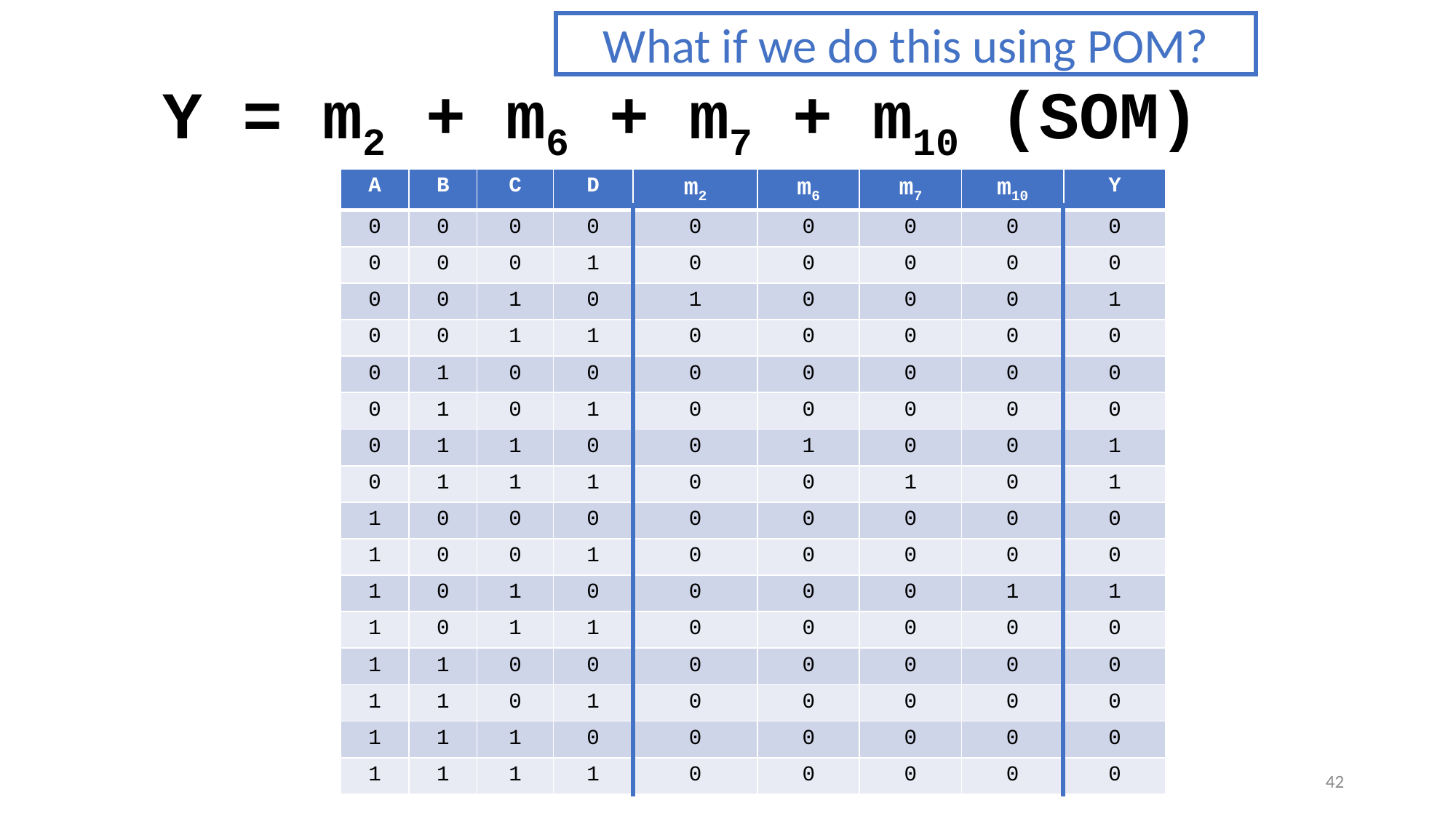

What if we do this using POM?
# Y = m2 + m6 + m7 + m10 (SOM)
| A | B | C | D | m2 | m6 | m7 | m10 | Y |
| --- | --- | --- | --- | --- | --- | --- | --- | --- |
| 0 | 0 | 0 | 0 | 0 | 0 | 0 | 0 | 0 |
| 0 | 0 | 0 | 1 | 0 | 0 | 0 | 0 | 0 |
| 0 | 0 | 1 | 0 | 1 | 0 | 0 | 0 | 1 |
| 0 | 0 | 1 | 1 | 0 | 0 | 0 | 0 | 0 |
| 0 | 1 | 0 | 0 | 0 | 0 | 0 | 0 | 0 |
| 0 | 1 | 0 | 1 | 0 | 0 | 0 | 0 | 0 |
| 0 | 1 | 1 | 0 | 0 | 1 | 0 | 0 | 1 |
| 0 | 1 | 1 | 1 | 0 | 0 | 1 | 0 | 1 |
| 1 | 0 | 0 | 0 | 0 | 0 | 0 | 0 | 0 |
| 1 | 0 | 0 | 1 | 0 | 0 | 0 | 0 | 0 |
| 1 | 0 | 1 | 0 | 0 | 0 | 0 | 1 | 1 |
| 1 | 0 | 1 | 1 | 0 | 0 | 0 | 0 | 0 |
| 1 | 1 | 0 | 0 | 0 | 0 | 0 | 0 | 0 |
| 1 | 1 | 0 | 1 | 0 | 0 | 0 | 0 | 0 |
| 1 | 1 | 1 | 0 | 0 | 0 | 0 | 0 | 0 |
| 1 | 1 | 1 | 1 | 0 | 0 | 0 | 0 | 0 |
42